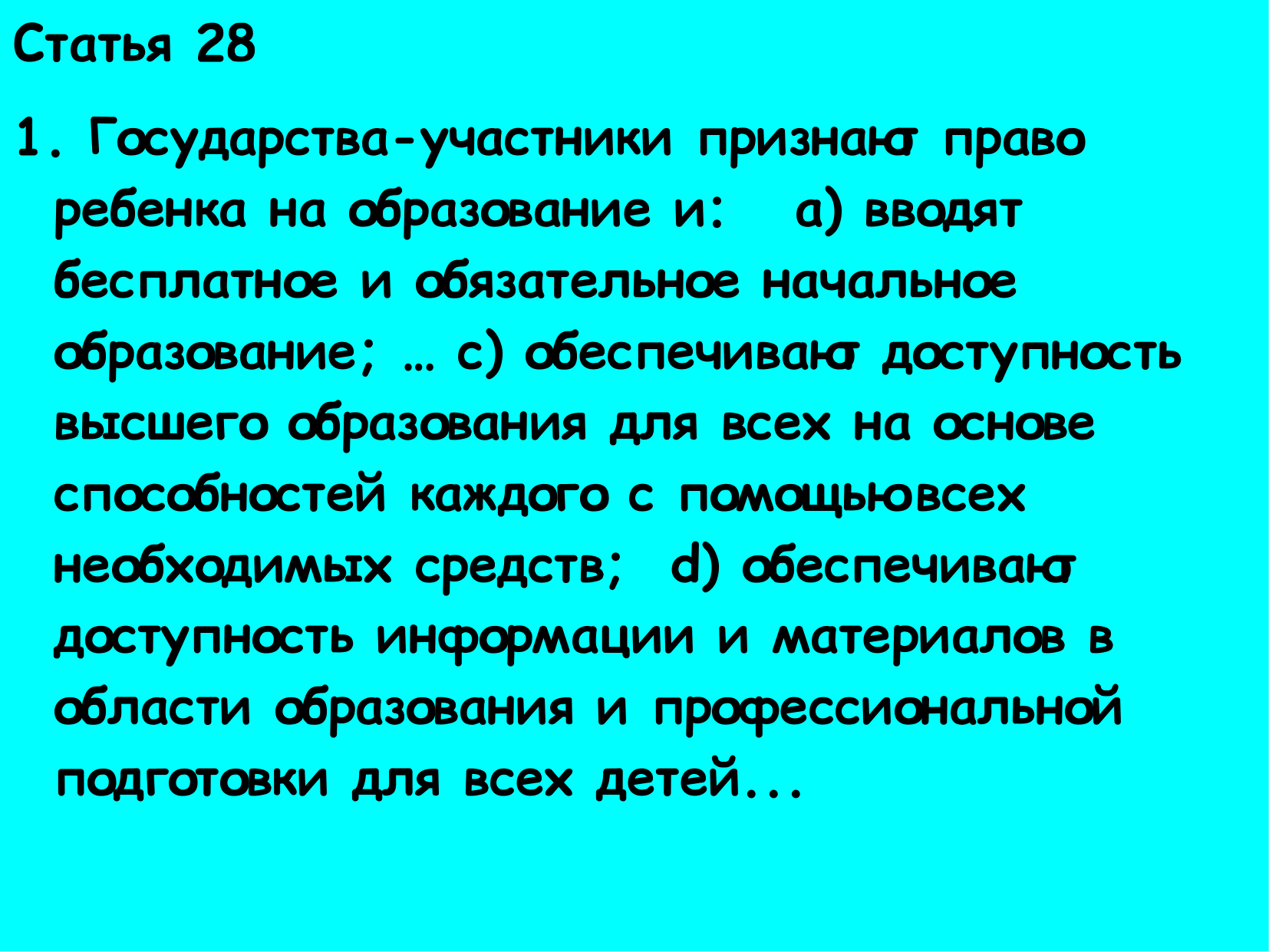

Статья 28
1. Государства-участники признают право ребенка на образование и:   a) вводят бесплатное и обязательное начальное образование; … c) обеспечивают доступность высшего образования для всех на основе способностей каждого с помощью всех необходимых средств;  d) обеспечивают доступность информации и материалов в области образования и профессиональной подготовки для всех детей...

# Права ребенка